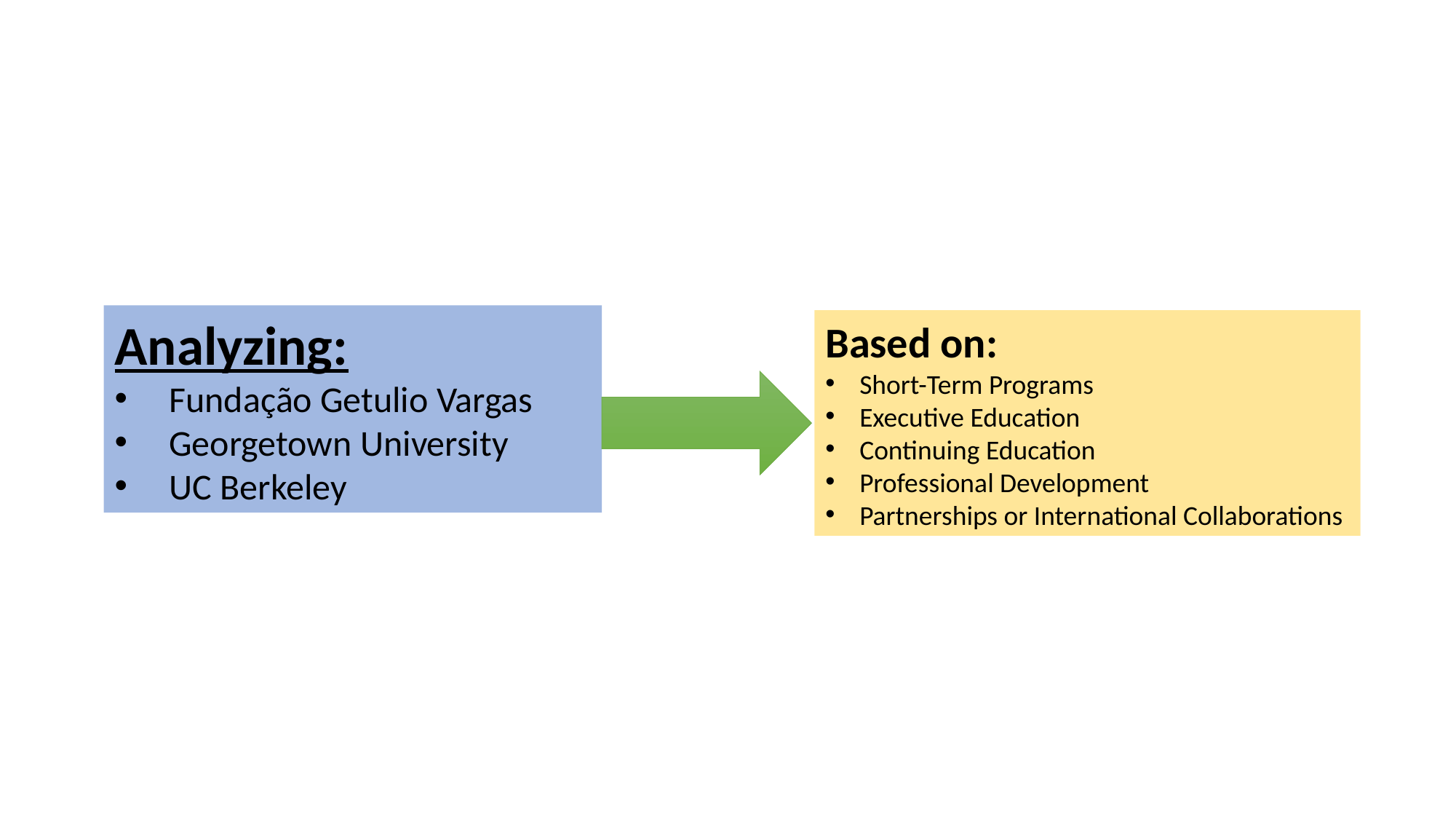

Analyzing:
Fundação Getulio Vargas
Georgetown University
UC Berkeley
Based on:
Short-Term Programs
Executive Education
Continuing Education
Professional Development
Partnerships or International Collaborations